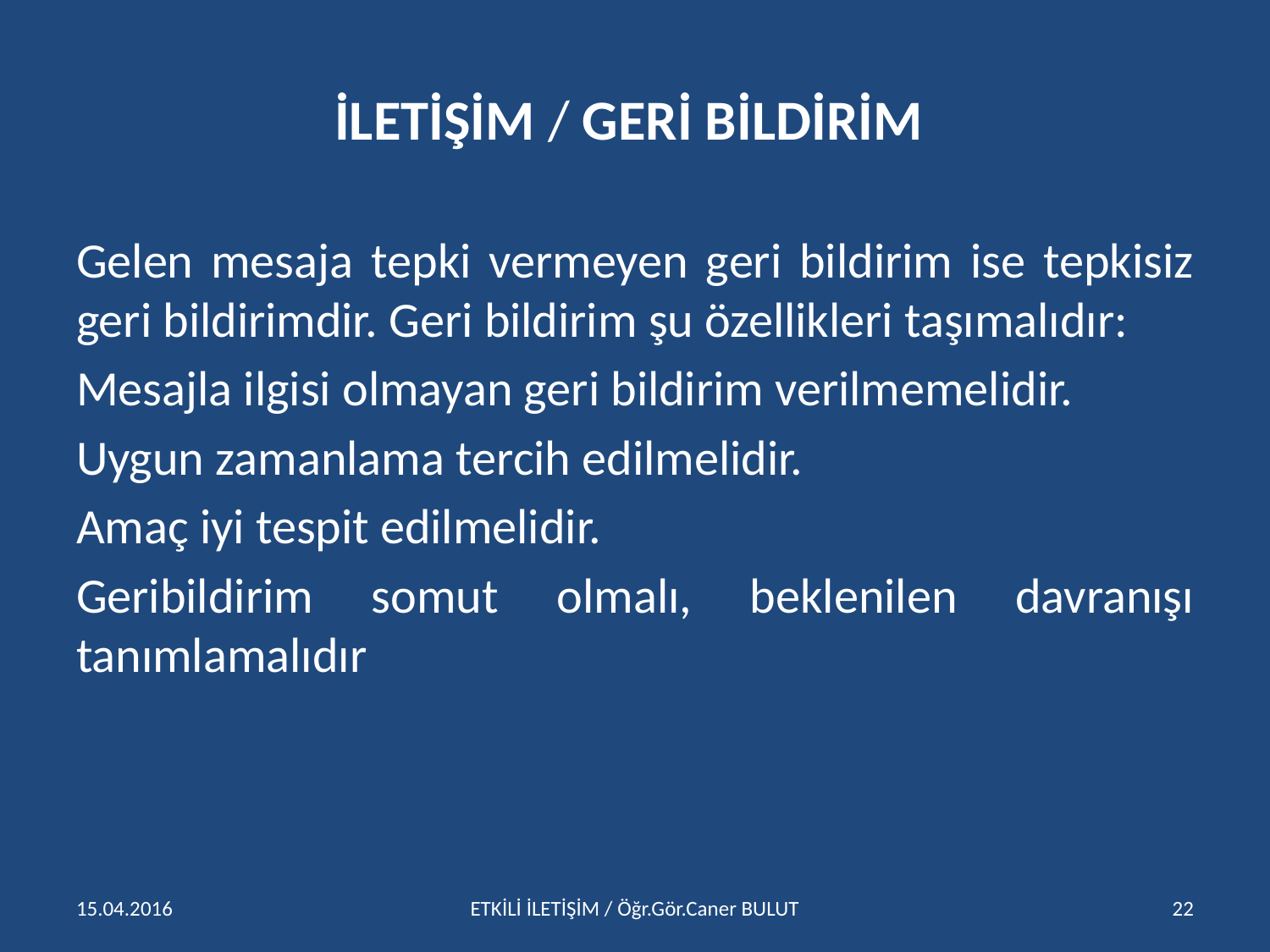

# İLETİŞİM / GERİ BİLDİRİM
Gelen mesaja tepki vermeyen geri bildirim ise tepkisiz geri bildirimdir. Geri bildirim şu özellikleri taşımalıdır:
Mesajla ilgisi olmayan geri bildirim verilmemelidir.
Uygun zamanlama tercih edilmelidir.
Amaç iyi tespit edilmelidir.
Geribildirim somut olmalı, beklenilen davranışı tanımlamalıdır

15.04.2016
ETKİLİ İLETİŞİM / Öğr.Gör.Caner BULUT
22